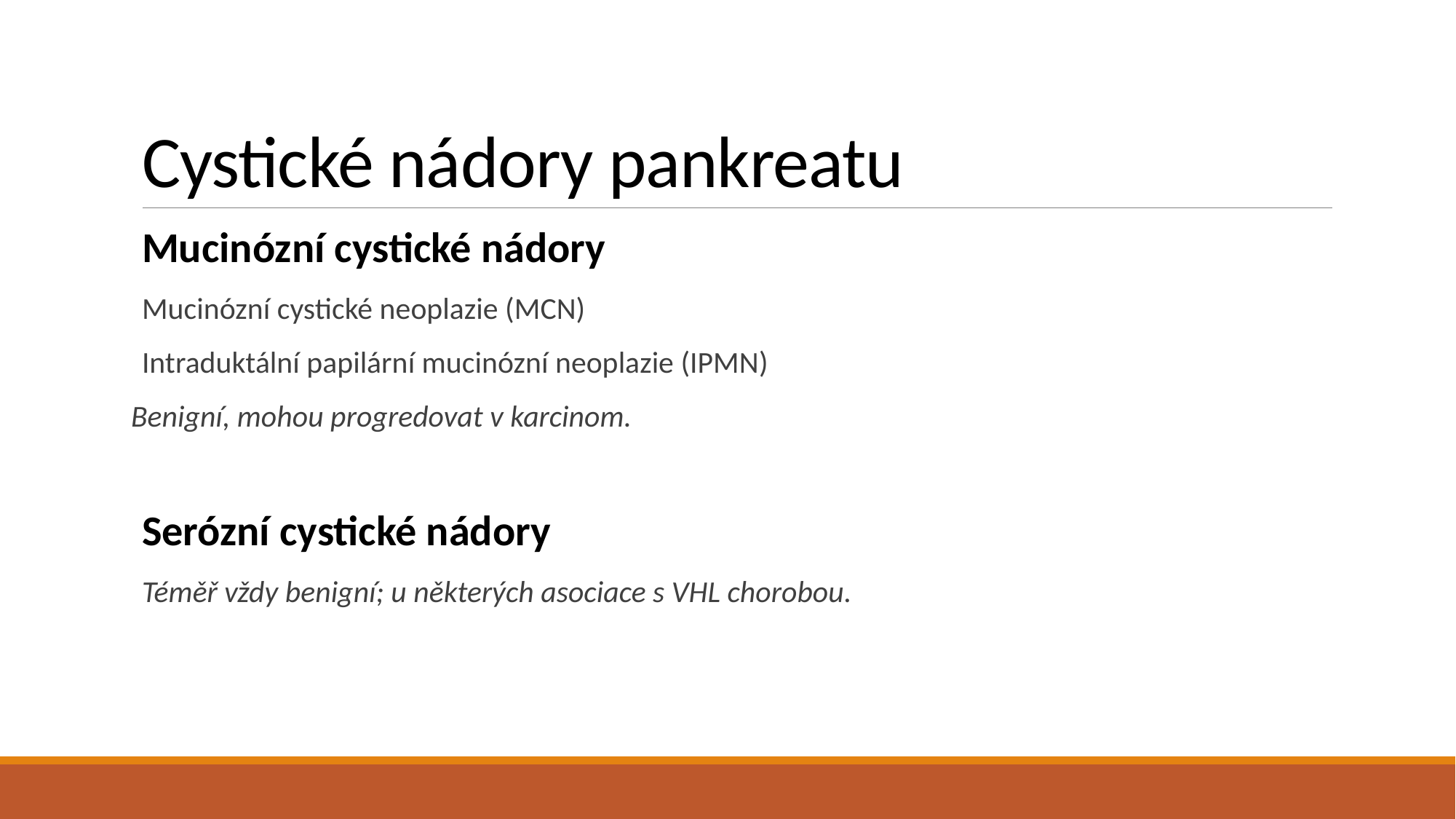

# Cystické nádory pankreatu
Mucinózní cystické nádory
Mucinózní cystické neoplazie (MCN)
Intraduktální papilární mucinózní neoplazie (IPMN)
Benigní, mohou progredovat v karcinom.

Serózní cystické nádory
Téměř vždy benigní; u některých asociace s VHL chorobou.